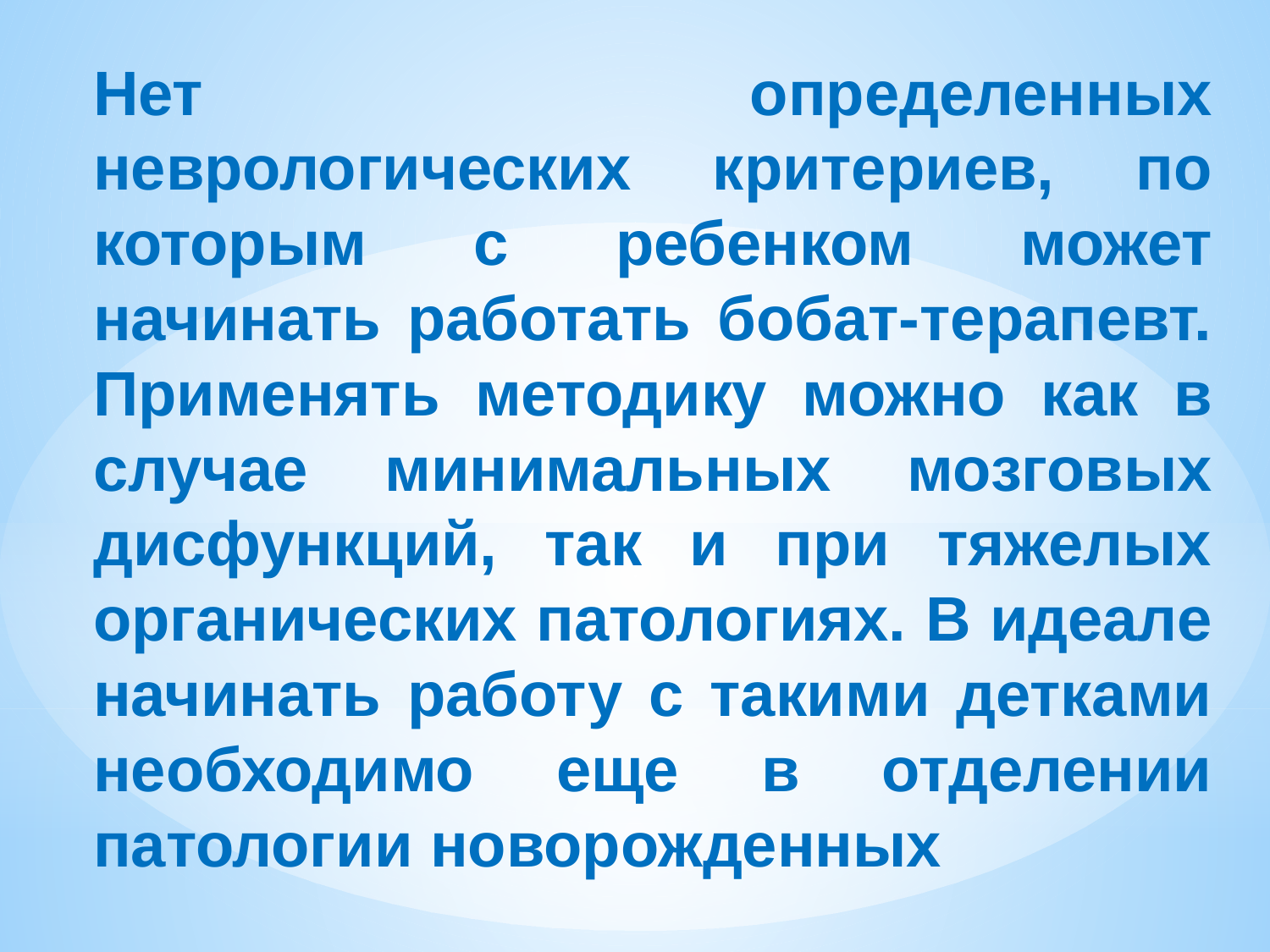

Нет определенных неврологических критериев, по которым с ребенком может начинать работать бобат-терапевт. Применять методику можно как в случае минимальных мозговых дисфункций, так и при тяжелых органических патологиях. В идеале начинать работу с такими детками необходимо еще в отделении патологии новорожденных